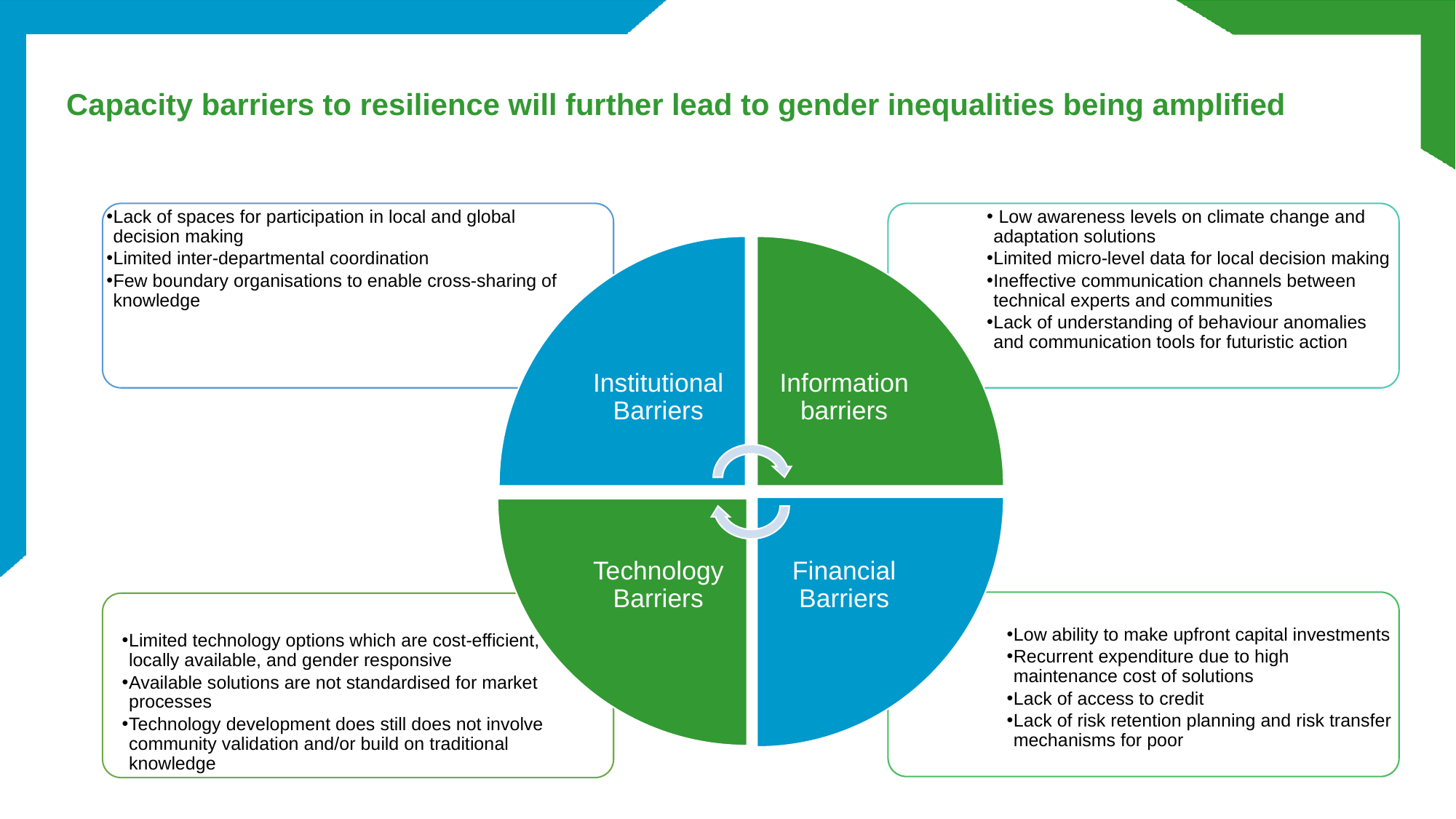

# Capacity barriers to resilience will further lead to gender inequalities being amplified

Lack of spaces for participation in local and global decision making
Limited inter-departmental coordination
Few boundary organisations to enable cross-sharing of knowledge
 Low awareness levels on climate change and adaptation solutions
Limited micro-level data for local decision making
Ineffective communication channels between technical experts and communities
Lack of understanding of behaviour anomalies and communication tools for futuristic action

Institutional Barriers
Information barriers

Technology Barriers

Financial Barriers

Limited technology options which are cost-efficient, locally available, and gender responsive
Available solutions are not standardised for market processes
Technology development does still does not involve community validation and/or build on traditional knowledge
Low ability to make upfront capital investments
Recurrent expenditure due to high maintenance cost of solutions
Lack of access to credit
Lack of risk retention planning and risk transfer mechanisms for poor